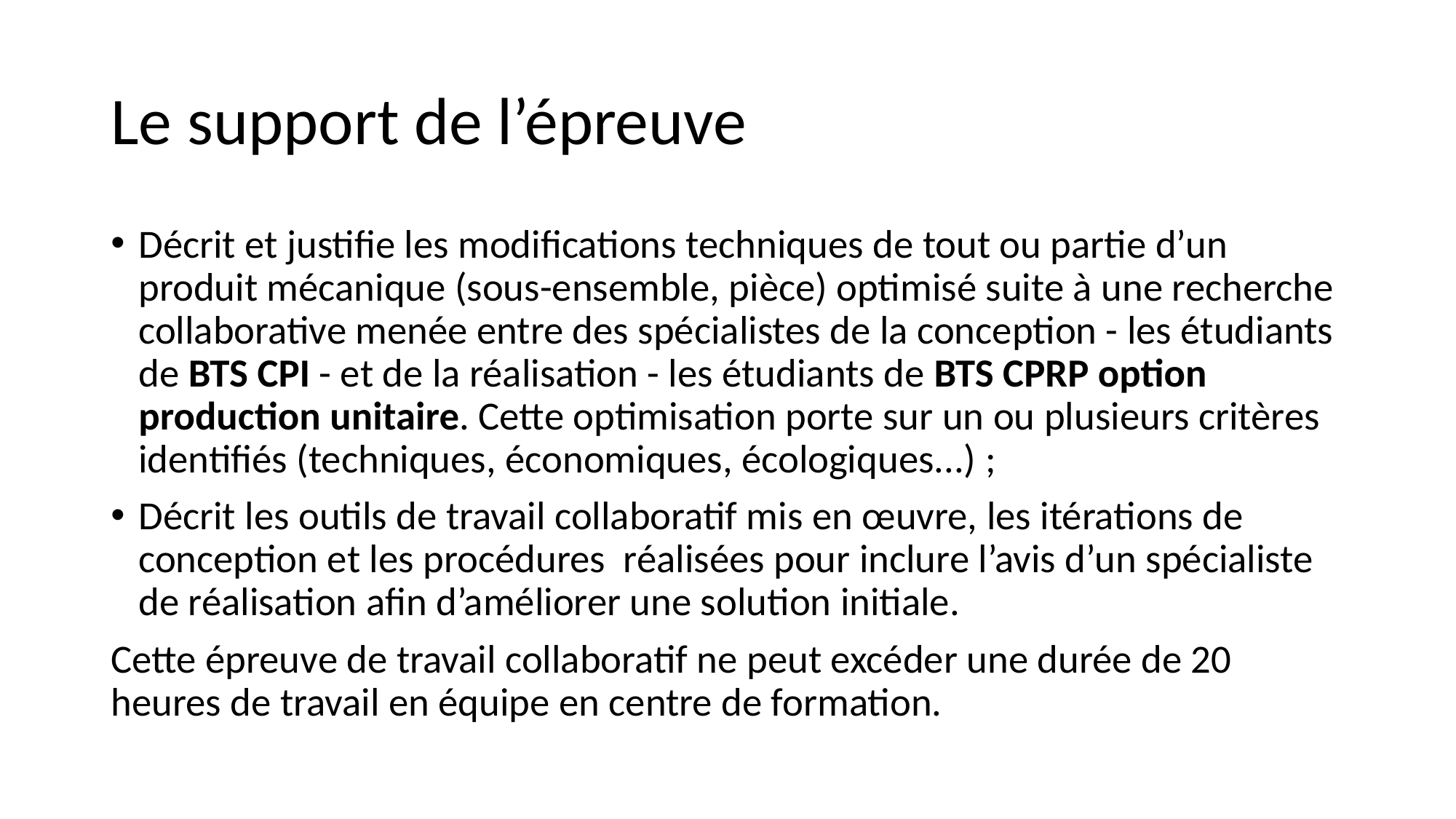

# Le support de l’épreuve
Décrit et justifie les modifications techniques de tout ou partie d’un produit mécanique (sous-ensemble, pièce) optimisé suite à une recherche collaborative menée entre des spécialistes de la conception - les étudiants de BTS CPI - et de la réalisation - les étudiants de BTS CPRP option production unitaire. Cette optimisation porte sur un ou plusieurs critères identifiés (techniques, économiques, écologiques...) ;
Décrit les outils de travail collaboratif mis en œuvre, les itérations de conception et les procédures  réalisées pour inclure l’avis d’un spécialiste de réalisation afin d’améliorer une solution initiale.
Cette épreuve de travail collaboratif ne peut excéder une durée de 20 heures de travail en équipe en centre de formation.